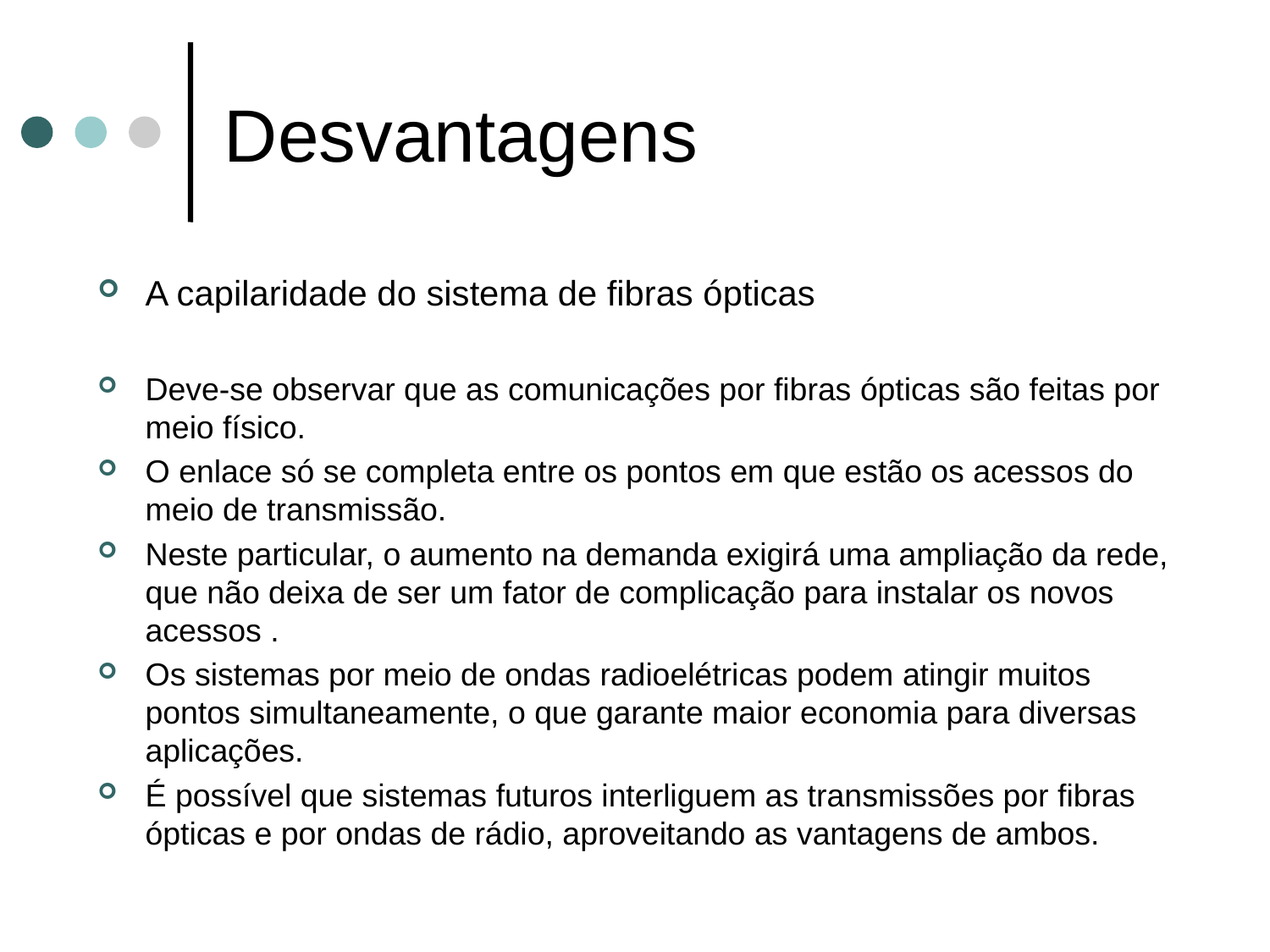

# Desvantagens
A capilaridade do sistema de fibras ópticas

Deve-se observar que as comunicações por fibras ópticas são feitas por meio físico.
O enlace só se completa entre os pontos em que estão os acessos do meio de transmissão.
Neste particular, o aumento na demanda exigirá uma ampliação da rede, que não deixa de ser um fator de complicação para instalar os novos acessos .
Os sistemas por meio de ondas radioelétricas podem atingir muitos pontos simultaneamente, o que garante maior economia para diversas aplicações.
É possível que sistemas futuros interliguem as transmissões por fibras ópticas e por ondas de rádio, aproveitando as vantagens de ambos.